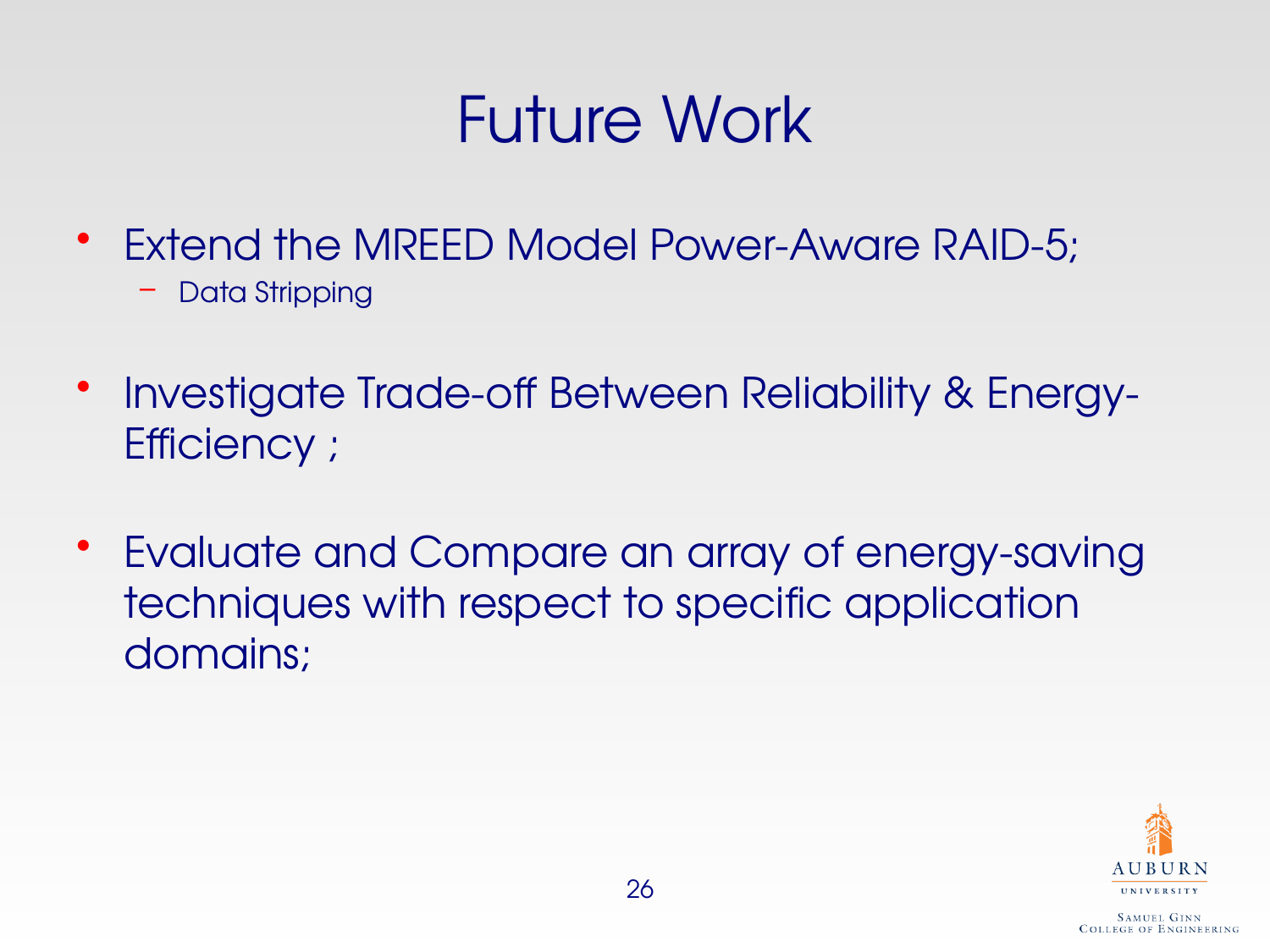

# Future Work
Extend the MREED Model Power-Aware RAID-5;
Data Stripping

Investigate Trade-off Between Reliability & Energy-Efficiency ;

Evaluate and Compare an array of energy-saving techniques with respect to specific application domains;

26